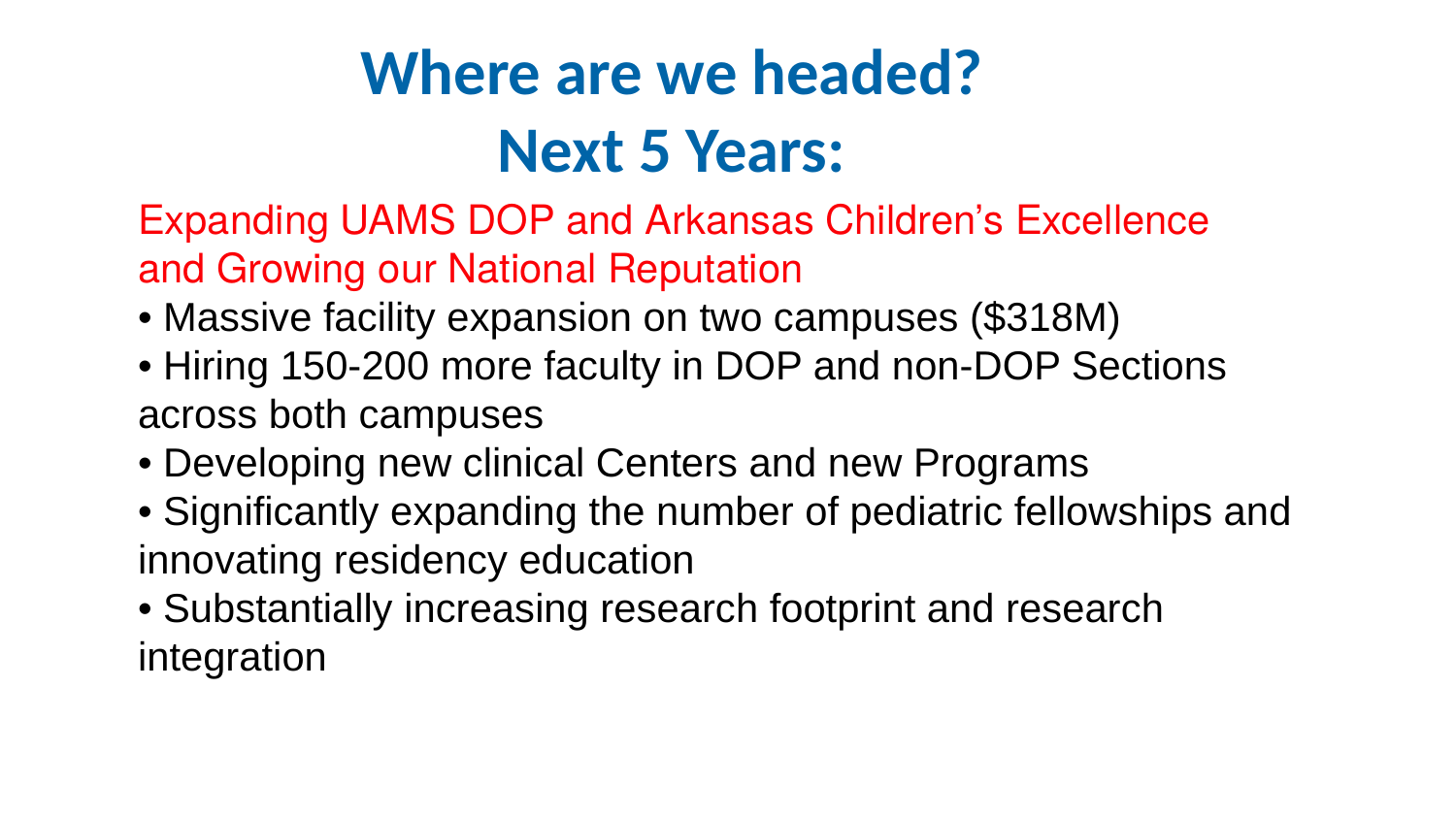

Where are we headed?
Next 5 Years:
Expanding UAMS DOP and Arkansas Children’s Excellence
and Growing our National Reputation
• Massive facility expansion on two campuses ($318M)
• Hiring 150-200 more faculty in DOP and non-DOP Sections   across both campuses
• Developing new clinical Centers and new Programs
• Significantly expanding the number of pediatric fellowships and innovating residency education
• Substantially increasing research footprint and research integration